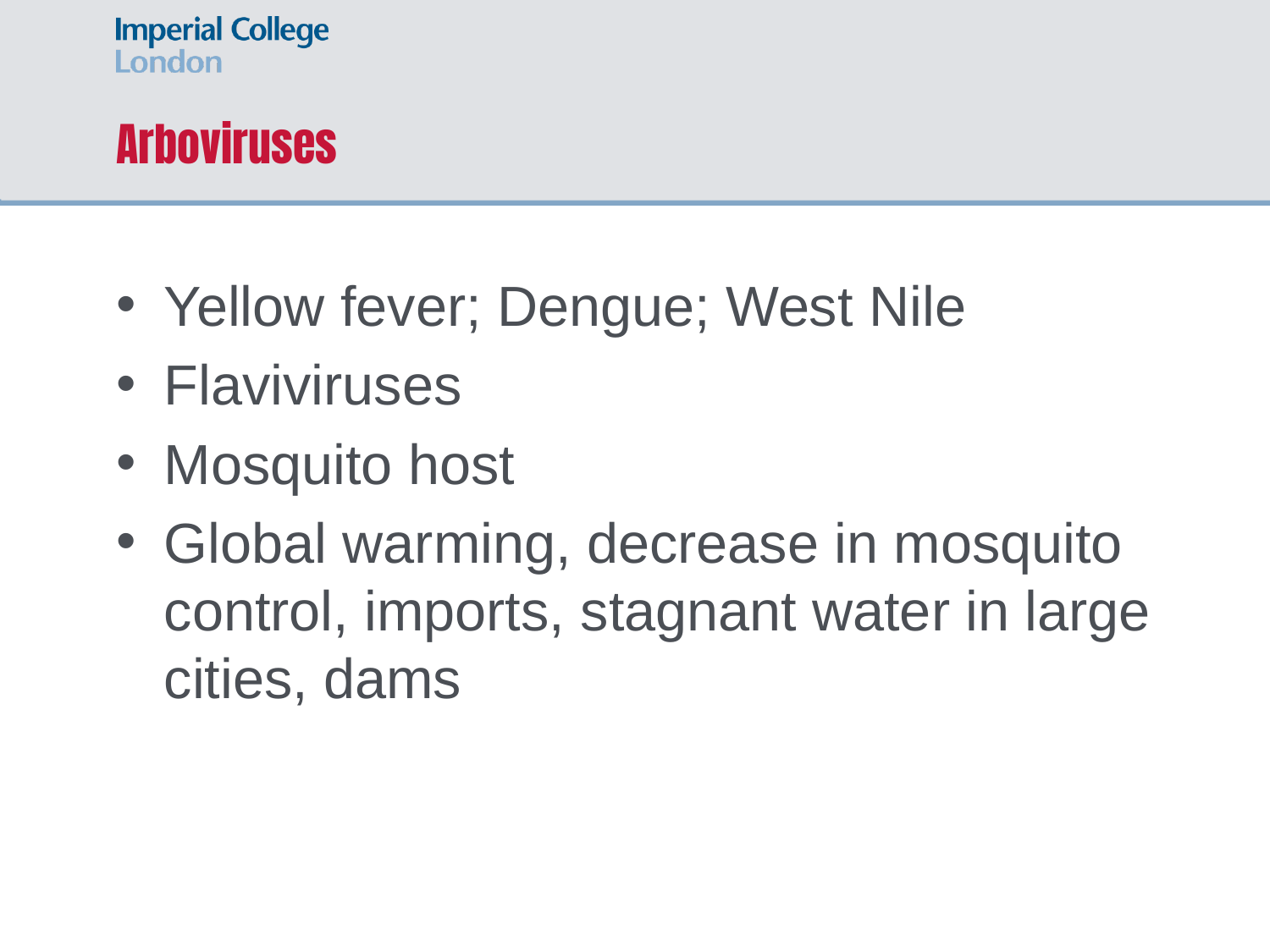

# Arboviruses
Yellow fever; Dengue; West Nile
Flaviviruses
Mosquito host
Global warming, decrease in mosquito control, imports, stagnant water in large cities, dams